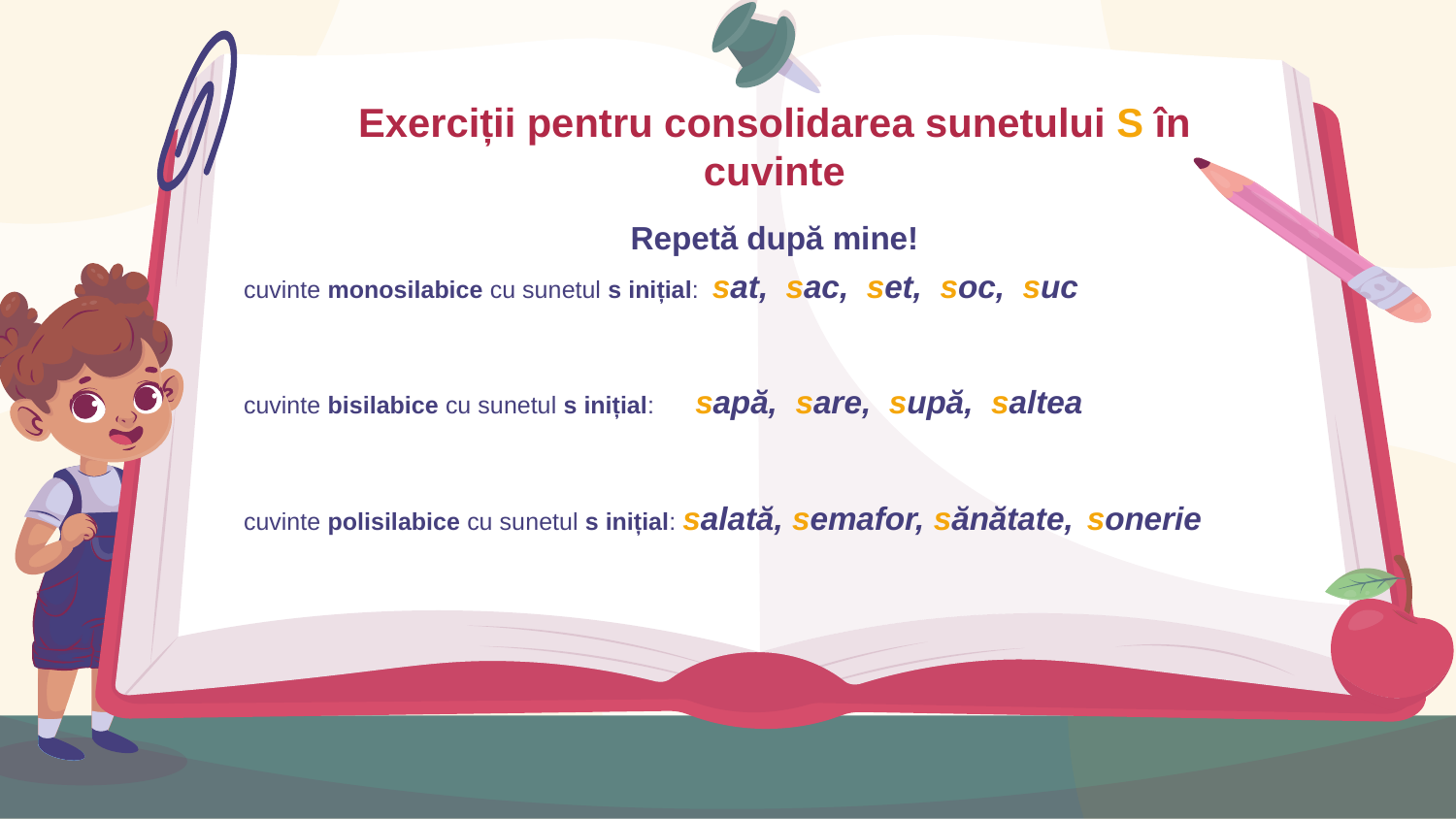

# Exerciții pentru consolidarea sunetului S în cuvinte Repetă după mine!

cuvinte monosilabice cu sunetul s inițial:  sat,  sac,  set,  soc,  suc

cuvinte bisilabice cu sunetul s inițial:      sapă,  sare,  supă,  saltea

cuvinte polisilabice cu sunetul s inițial: salată, semafor, sănătate,  sonerie